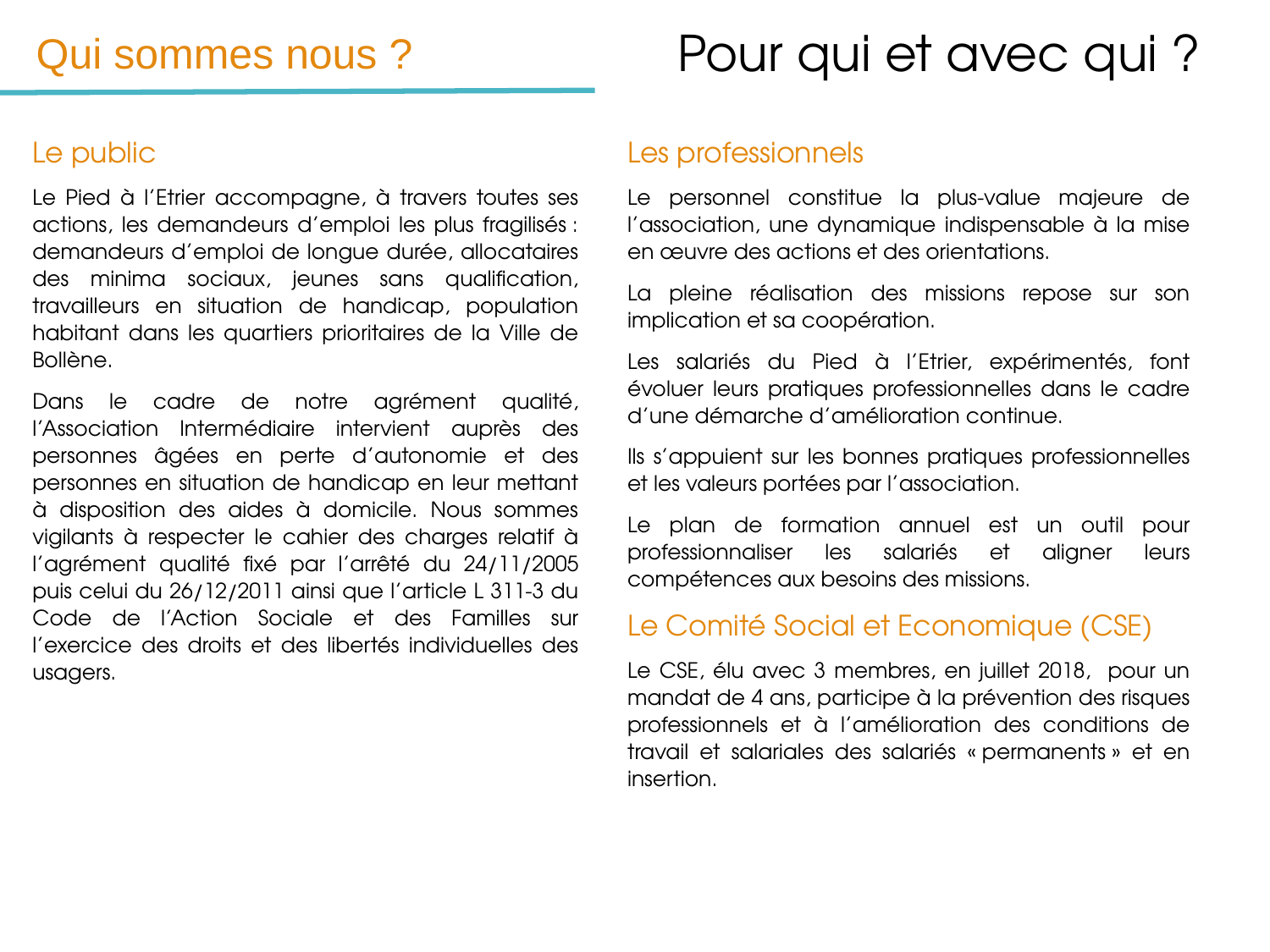

# Qui sommes nous ?
Pour qui et avec qui ?
Le public
Le Pied à l’Etrier accompagne, à travers toutes ses actions, les demandeurs d’emploi les plus fragilisés : demandeurs d’emploi de longue durée, allocataires des minima sociaux, jeunes sans qualification, travailleurs en situation de handicap, population habitant dans les quartiers prioritaires de la Ville de Bollène.
Dans le cadre de notre agrément qualité, l’Association Intermédiaire intervient auprès des personnes âgées en perte d’autonomie et des personnes en situation de handicap en leur mettant à disposition des aides à domicile. Nous sommes vigilants à respecter le cahier des charges relatif à l’agrément qualité fixé par l’arrêté du 24/11/2005 puis celui du 26/12/2011 ainsi que l’article L 311-3 du Code de l’Action Sociale et des Familles sur l’exercice des droits et des libertés individuelles des usagers.
Les professionnels
Le personnel constitue la plus-value majeure de l’association, une dynamique indispensable à la mise en œuvre des actions et des orientations.
La pleine réalisation des missions repose sur son implication et sa coopération.
Les salariés du Pied à l’Etrier, expérimentés, font évoluer leurs pratiques professionnelles dans le cadre d’une démarche d’amélioration continue.
Ils s’appuient sur les bonnes pratiques professionnelles et les valeurs portées par l’association.
Le plan de formation annuel est un outil pour professionnaliser les salariés et aligner leurs compétences aux besoins des missions.
Le Comité Social et Economique (CSE)
Le CSE, élu avec 3 membres, en juillet 2018,  pour un mandat de 4 ans, participe à la prévention des risques professionnels et à l’amélioration des conditions de travail et salariales des salariés « permanents » et en insertion.